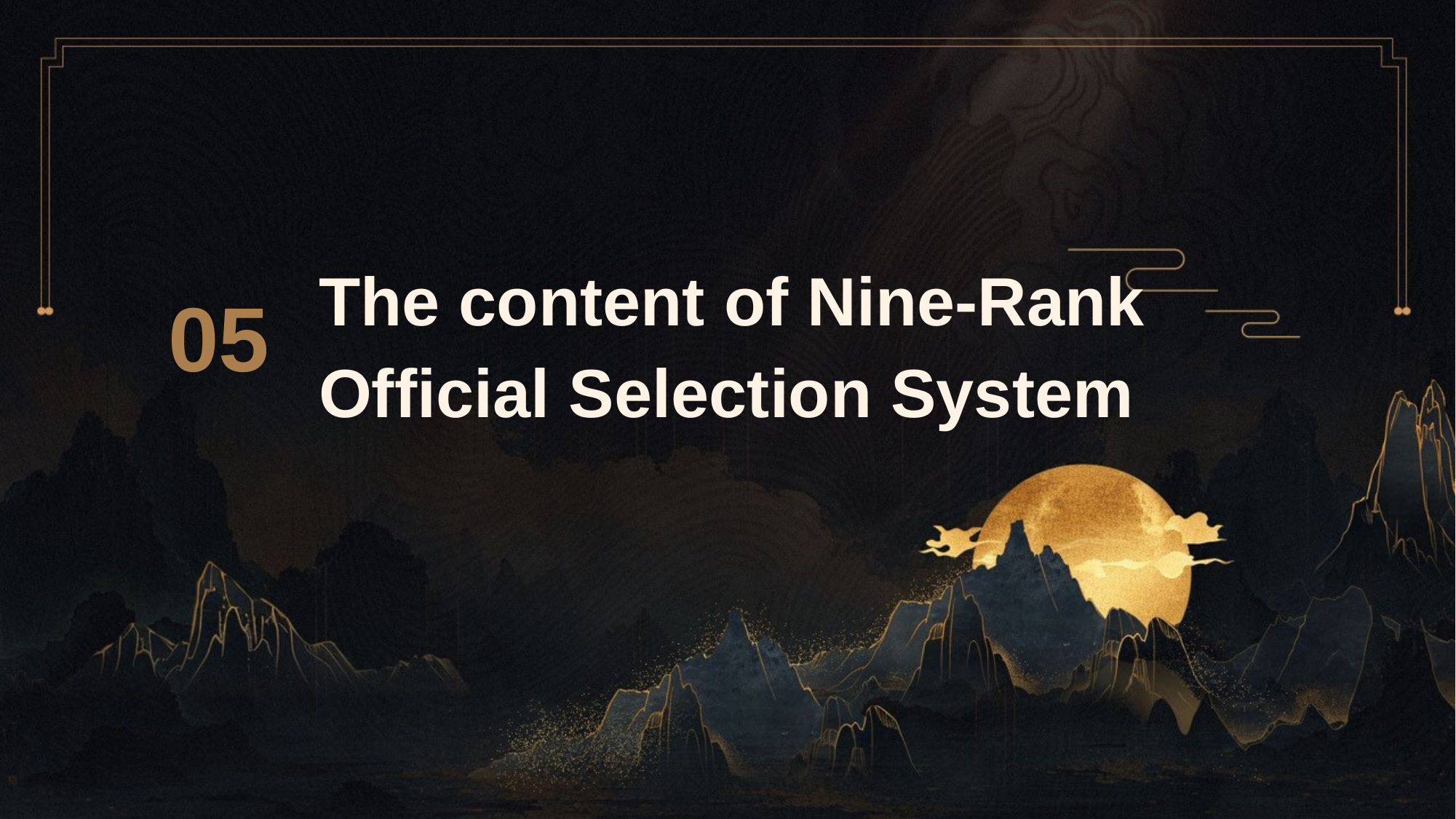

The content of Nine-Rank Official Selection System
05